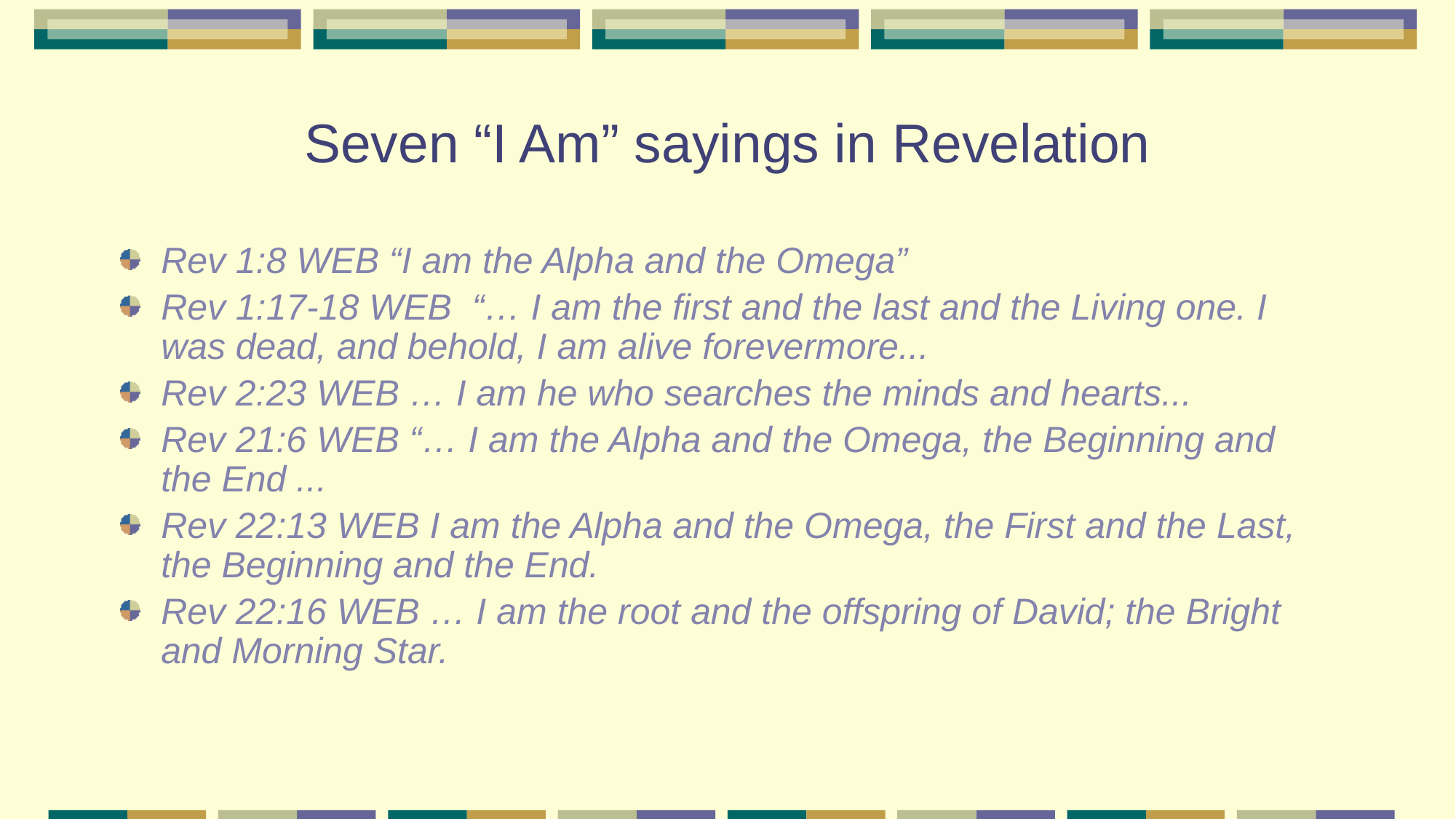

# Seven “I Am” sayings in Revelation
Rev 1:8 WEB “I am the Alpha and the Omega”
Rev 1:17-18 WEB  “… I am the first and the last and the Living one. I was dead, and behold, I am alive forevermore...
Rev 2:23 WEB … I am he who searches the minds and hearts...
Rev 21:6 WEB “… I am the Alpha and the Omega, the Beginning and the End ...
Rev 22:13 WEB I am the Alpha and the Omega, the First and the Last, the Beginning and the End.
Rev 22:16 WEB … I am the root and the offspring of David; the Bright and Morning Star.